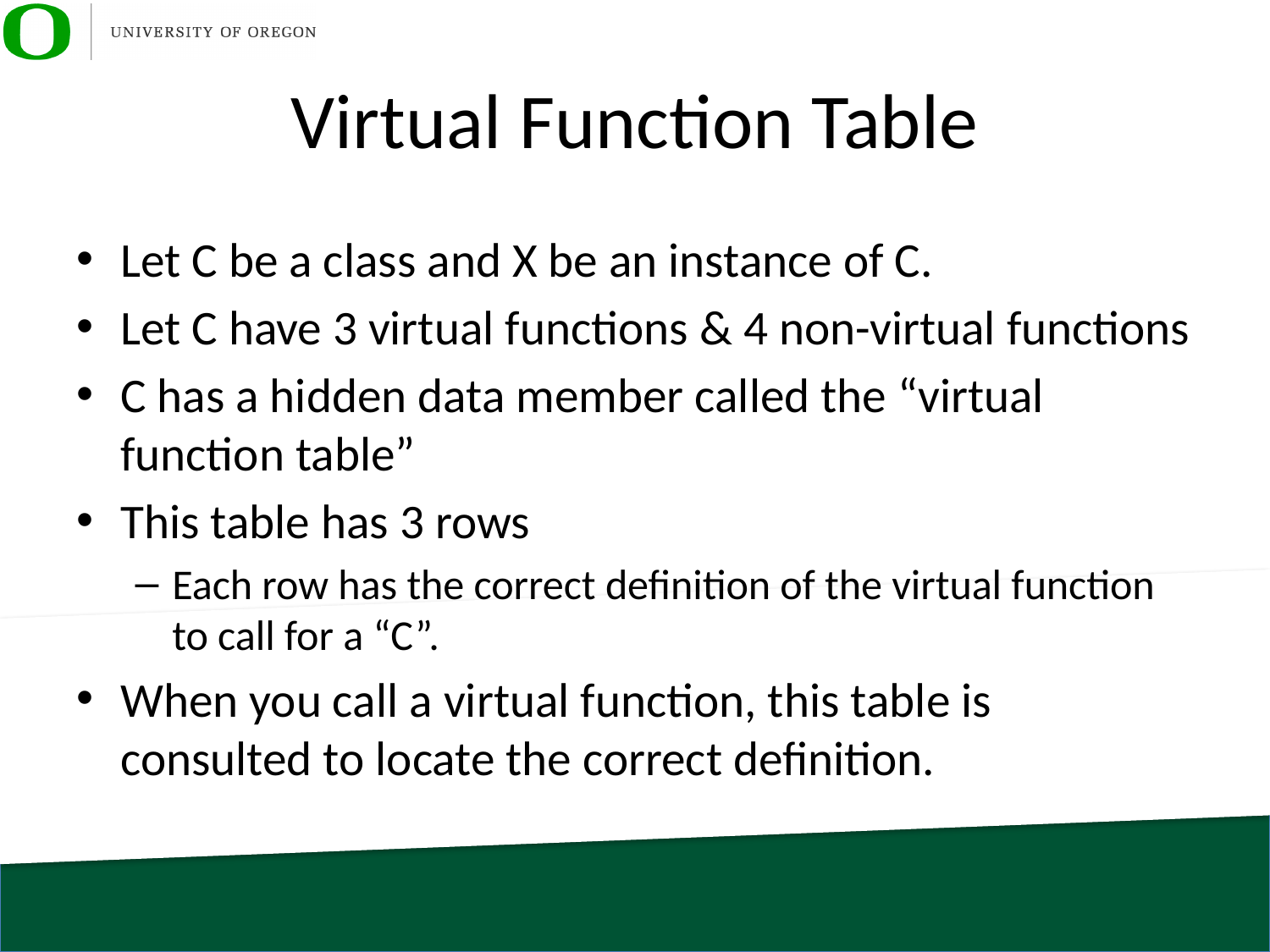

# Virtual Function Table
Let C be a class and X be an instance of C.
Let C have 3 virtual functions & 4 non-virtual functions
C has a hidden data member called the “virtual function table”
This table has 3 rows
Each row has the correct definition of the virtual function to call for a “C”.
When you call a virtual function, this table is consulted to locate the correct definition.